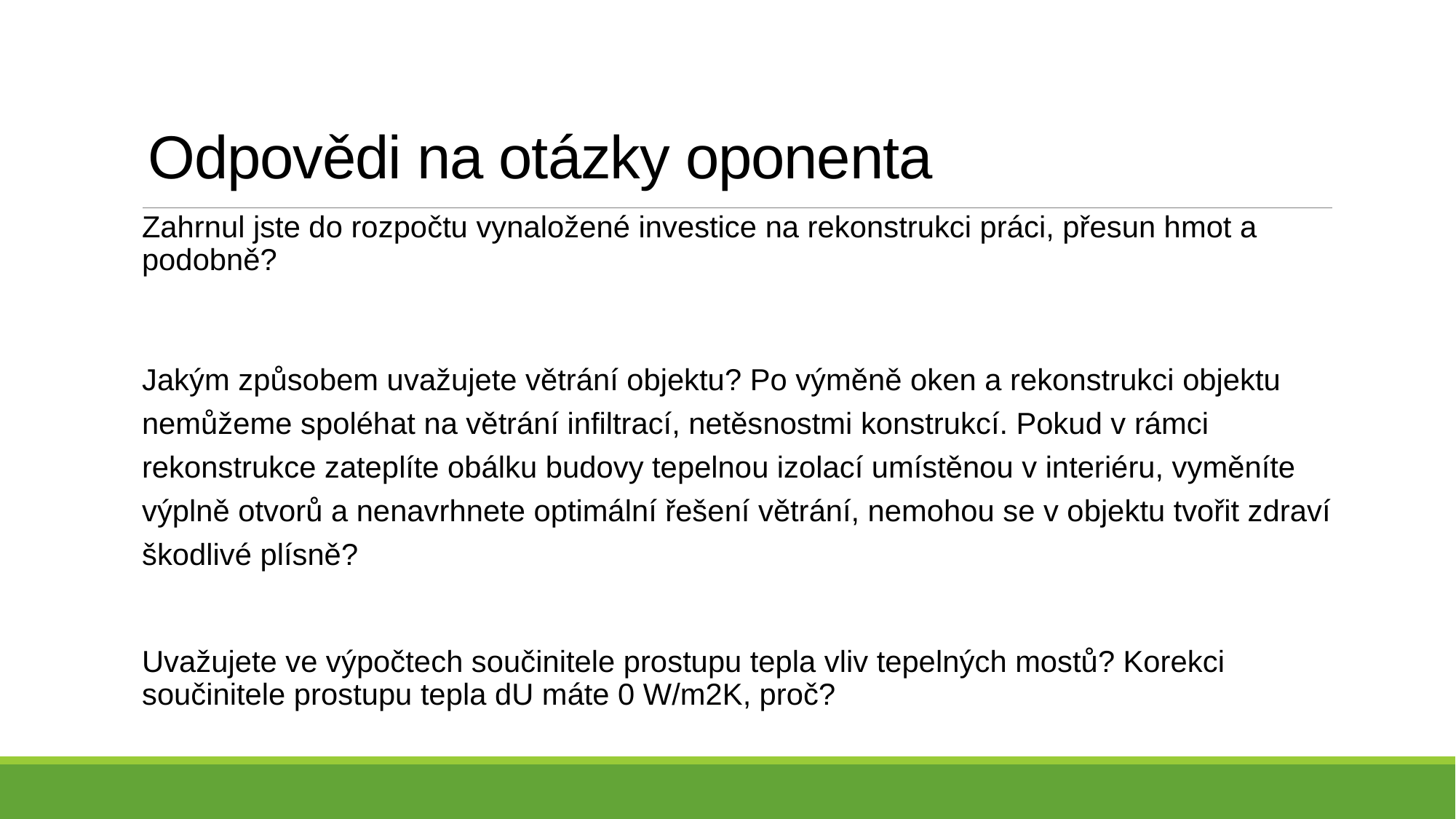

# Odpovědi na otázky oponenta
Zahrnul jste do rozpočtu vynaložené investice na rekonstrukci práci, přesun hmot a podobně?

Jakým způsobem uvažujete větrání objektu? Po výměně oken a rekonstrukci objektu nemůžeme spoléhat na větrání infiltrací, netěsnostmi konstrukcí. Pokud v rámci rekonstrukce zateplíte obálku budovy tepelnou izolací umístěnou v interiéru, vyměníte výplně otvorů a nenavrhnete optimální řešení větrání, nemohou se v objektu tvořit zdraví škodlivé plísně?

Uvažujete ve výpočtech součinitele prostupu tepla vliv tepelných mostů? Korekci součinitele prostupu tepla dU máte 0 W/m2K, proč?